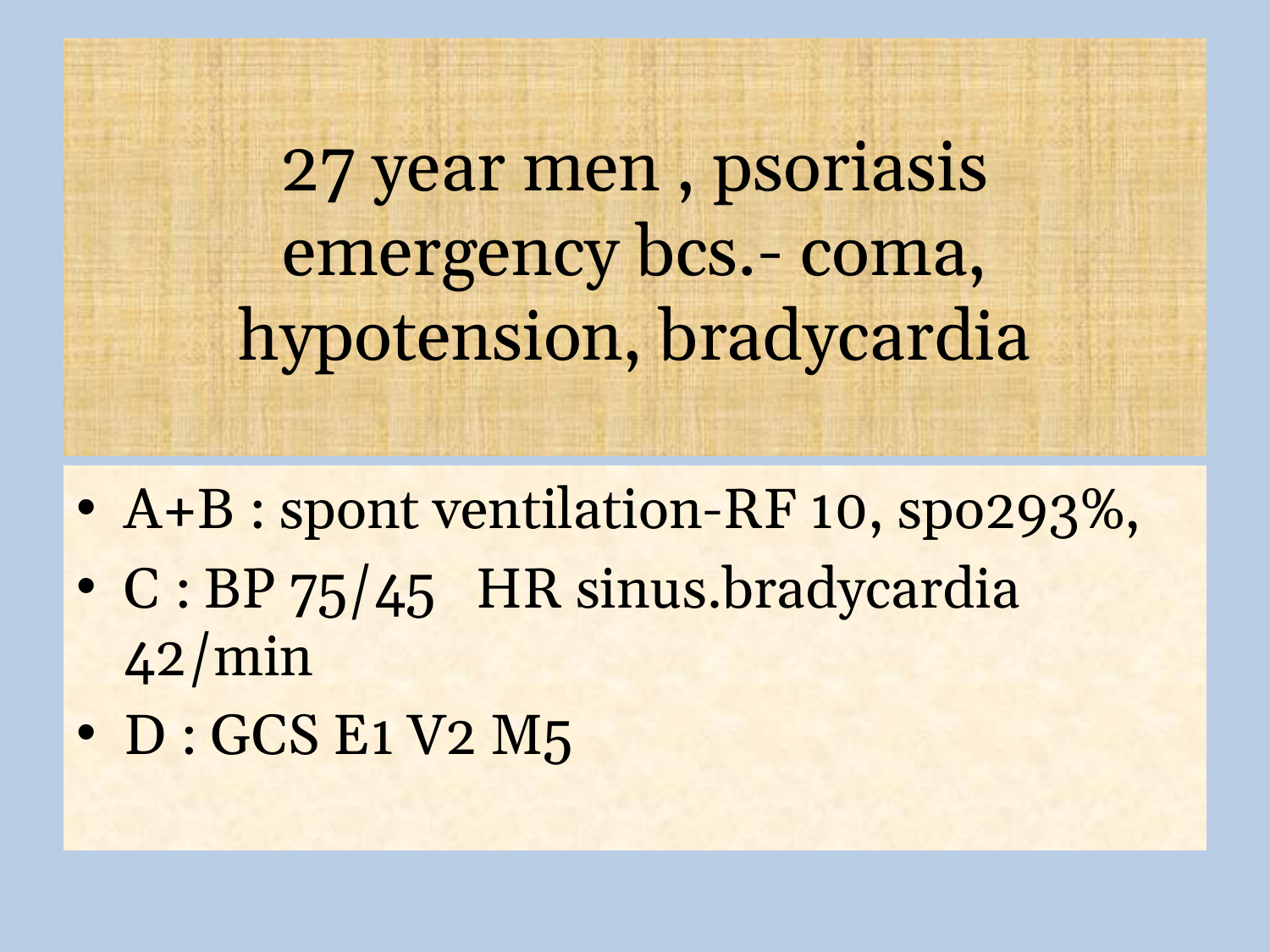

# 27 year men , psoriasis emergency bcs.- coma, hypotension, bradycardia
A+B : spont ventilation-RF 10, spo293%,
C : BP 75/45   HR sinus.bradycardia 42/min
D : GCS E1 V2 M5